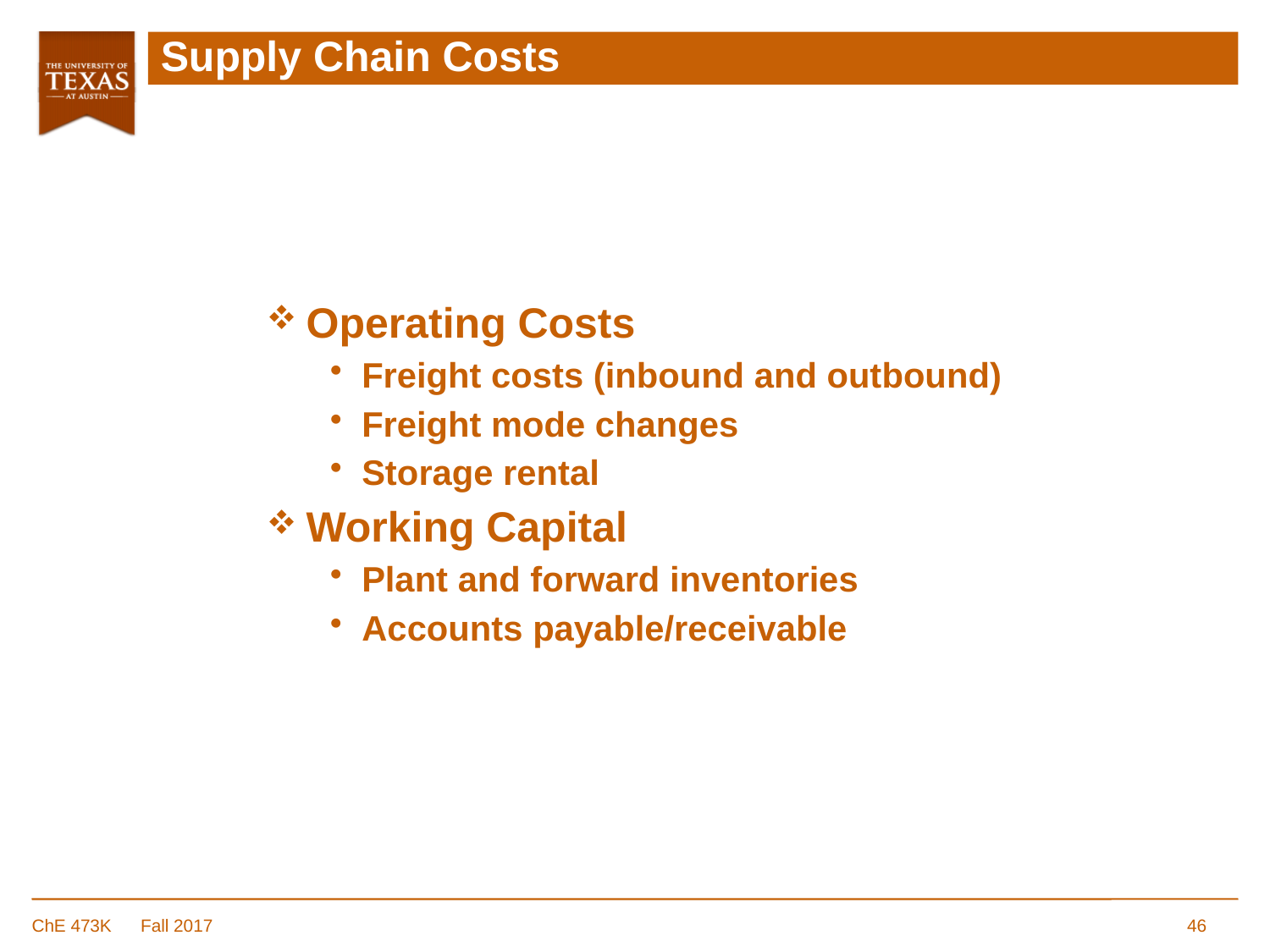

# Supply Chain Costs
Operating Costs
Freight costs (inbound and outbound)
Freight mode changes
Storage rental
Working Capital
Plant and forward inventories
Accounts payable/receivable